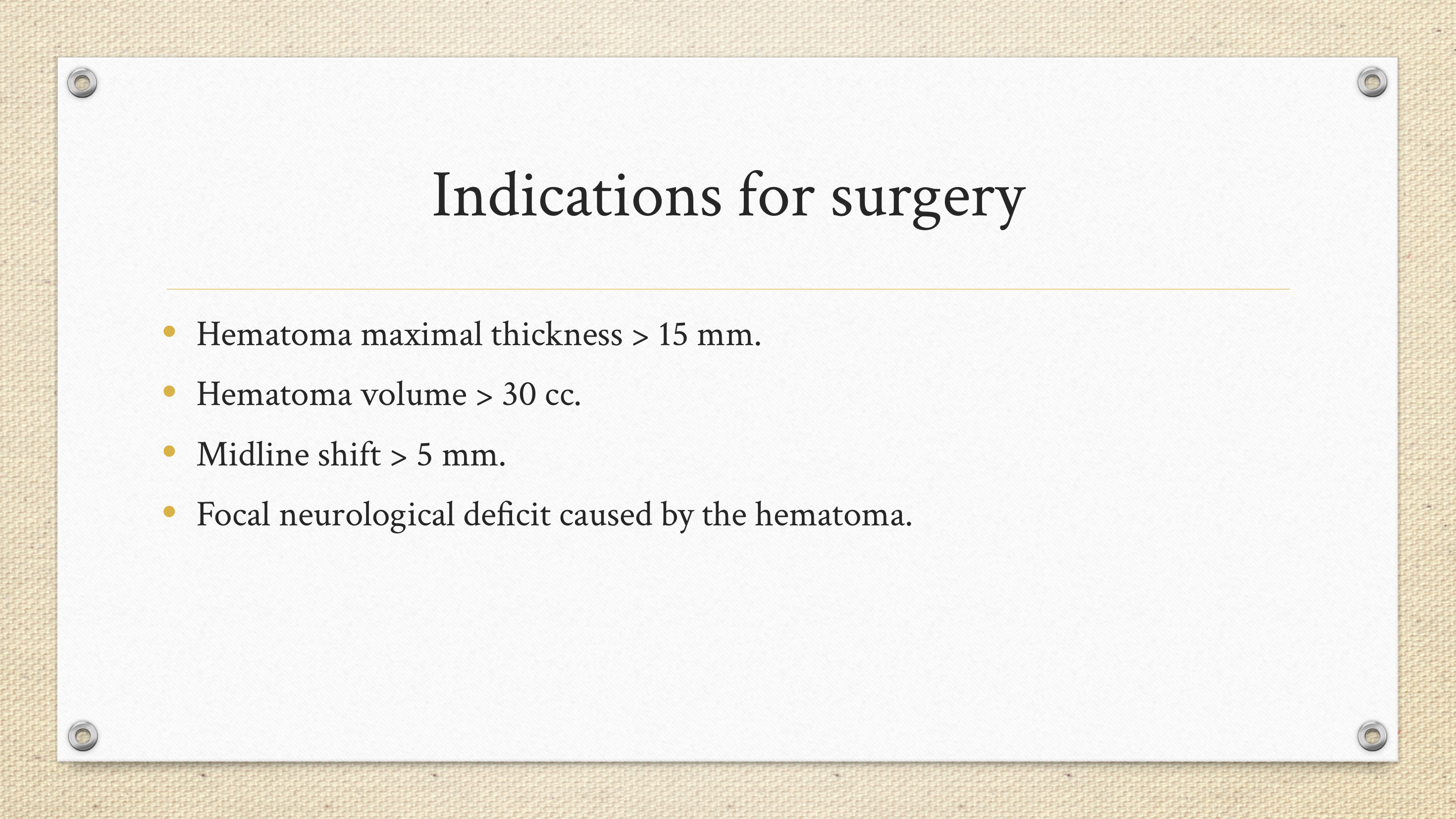

# Indications for surgery
Hematoma maximal thickness > 15 mm.
Hematoma volume > 30 cc.
Midline shift > 5 mm.
Focal neurological deficit caused by the hematoma.